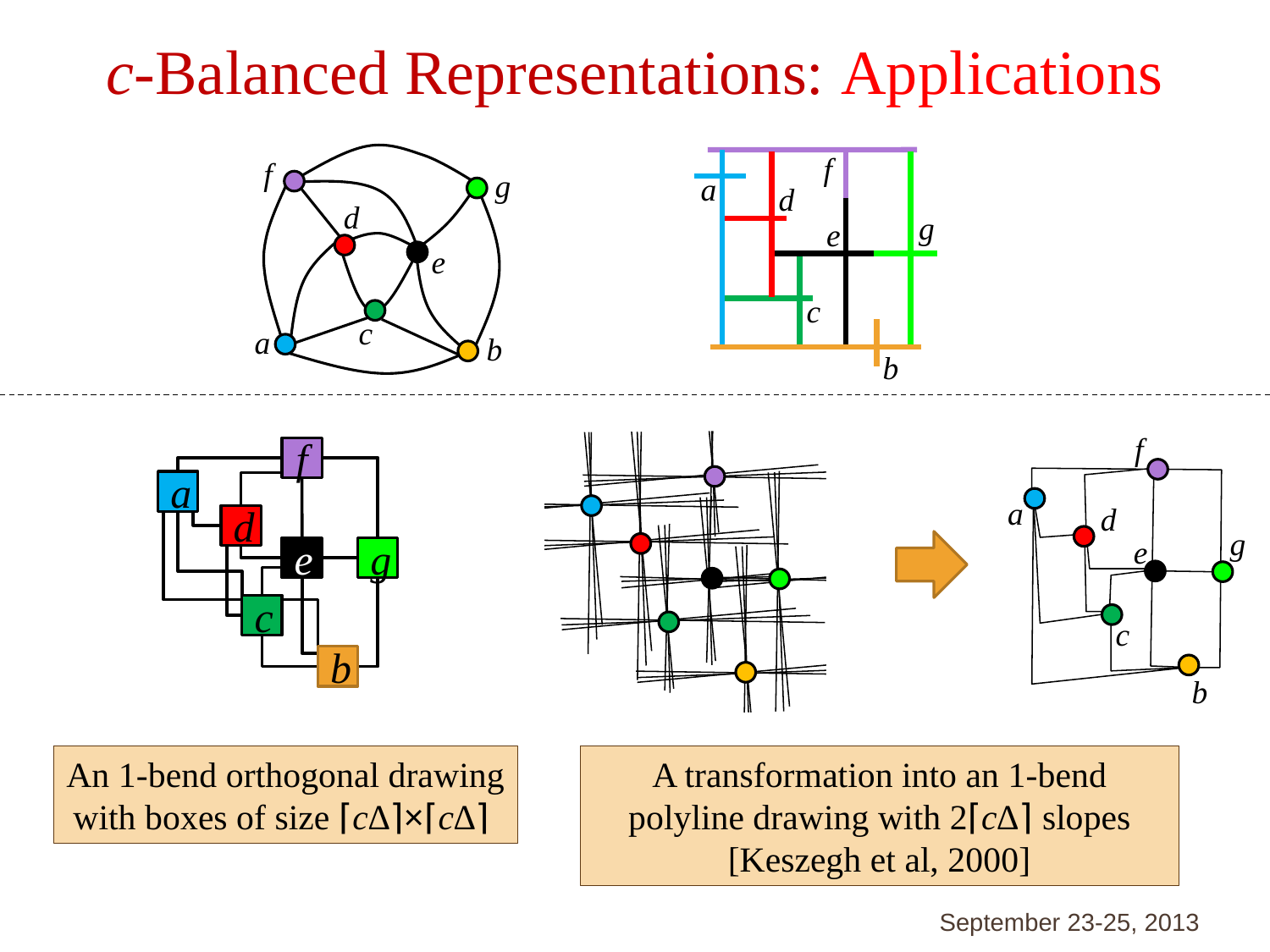

# c-Balanced Representations: Applications
f
a
d
g
e
c
b

f
g

d

e

c
a

b

f
a
d
g
e
c
b
f
a
d
e
g
c
b

An 1-bend orthogonal drawing
with boxes of size ⌈c∆⌉×⌈c∆⌉
A transformation into an 1-bend polyline drawing with 2⌈c∆⌉ slopes
[Keszegh et al, 2000]
Graph Drawing, Bordeaux.
September 23-25, 2013
7